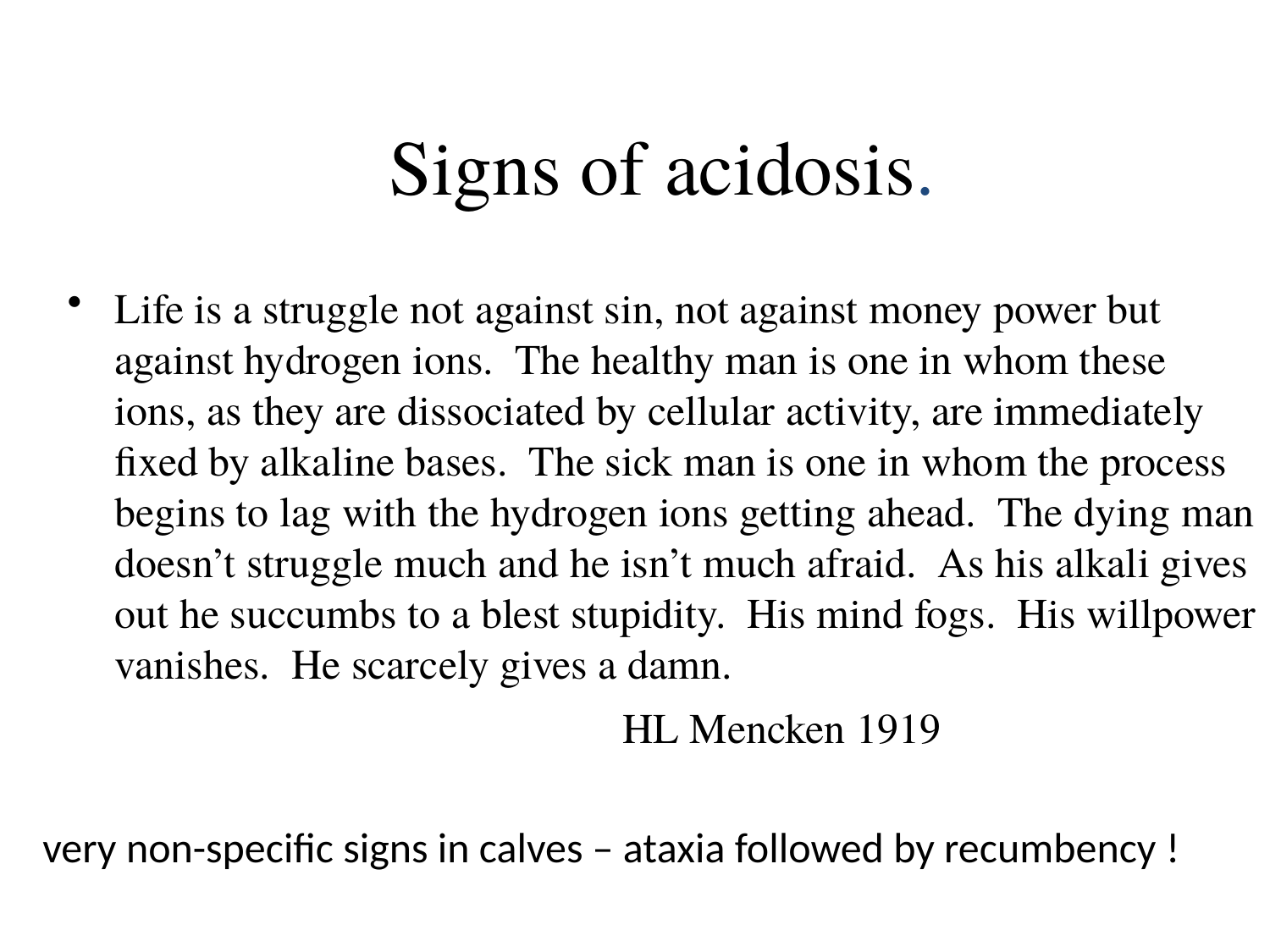

Signs of acidosis.
Life is a struggle not against sin, not against money power but against hydrogen ions.  The healthy man is one in whom these ions, as they are dissociated by cellular activity, are immediately fixed by alkaline bases.  The sick man is one in whom the process begins to lag with the hydrogen ions getting ahead.  The dying man doesn’t struggle much and he isn’t much afraid.  As his alkali gives out he succumbs to a blest stupidity.  His mind fogs.  His willpower vanishes.  He scarcely gives a damn.								HL Mencken 1919
very non-specific signs in calves – ataxia followed by recumbency !